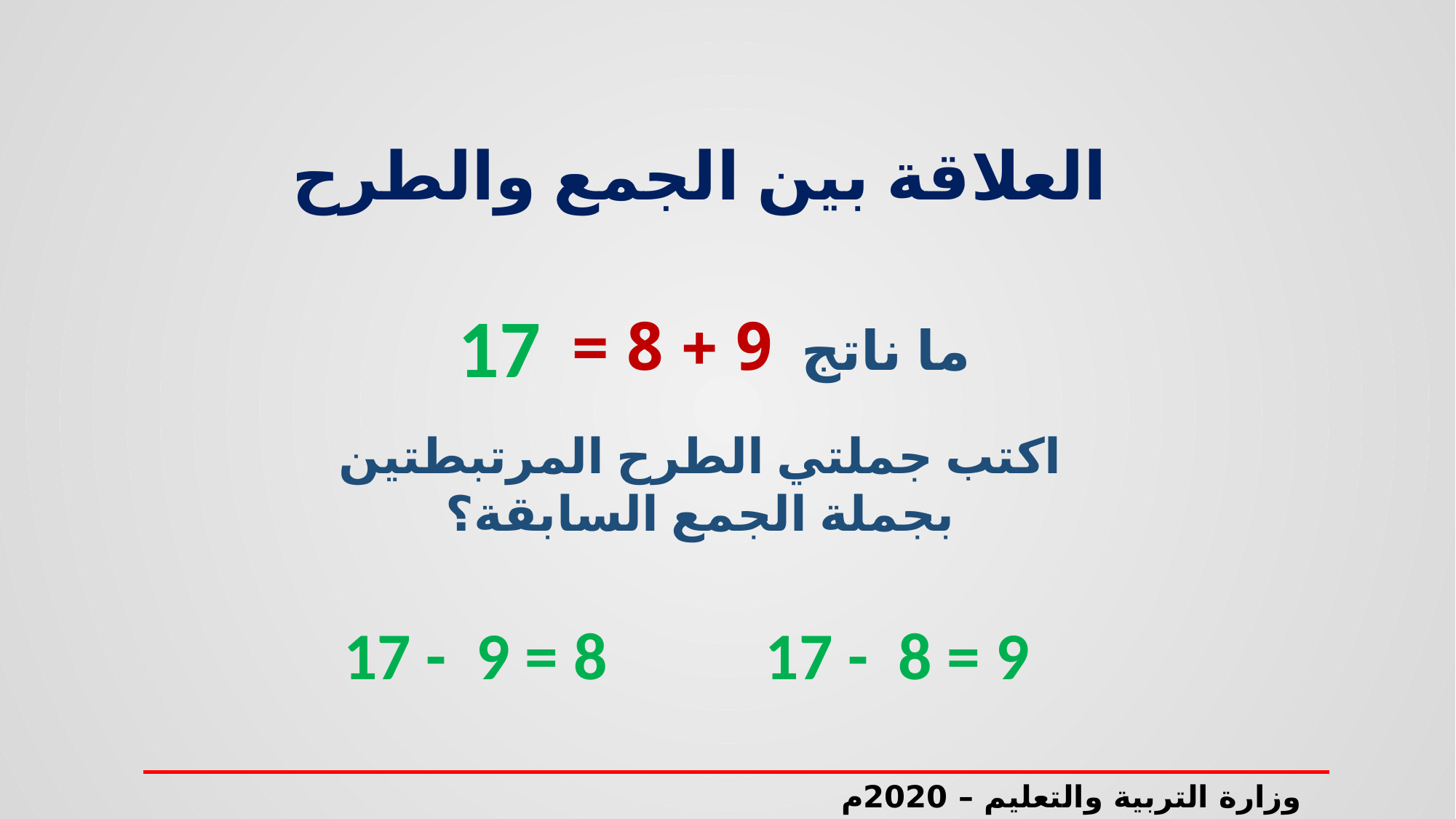

العلاقة بين الجمع والطرح
ما ناتج  9 + 8 =
17
اكتب جملتي الطرح المرتبطتين بجملة الجمع السابقة؟
17 -  9 = 8
17 -  8 = 9
وزارة التربية والتعليم – 2020م